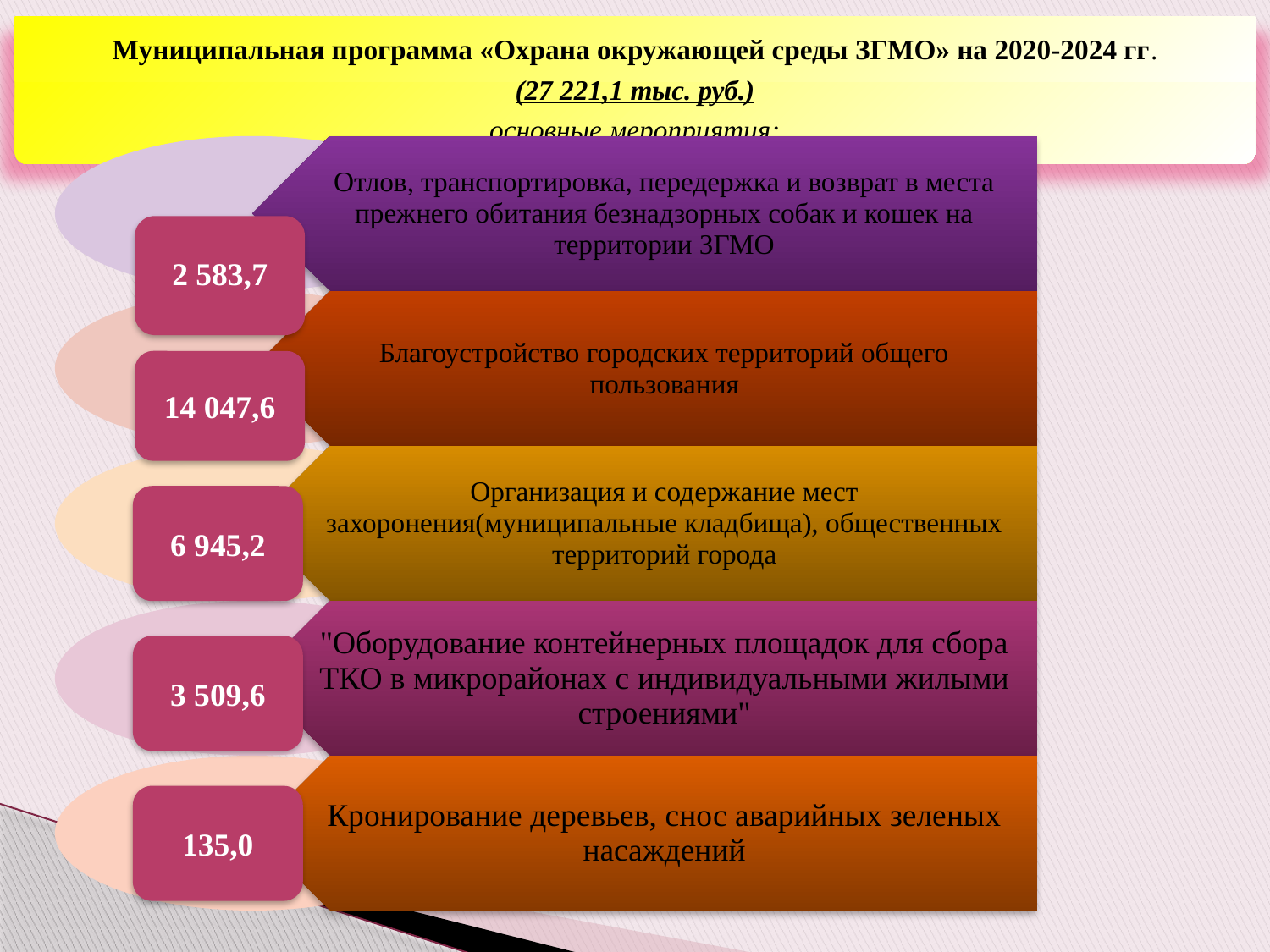

Муниципальная программа «Охрана окружающей среды ЗГМО» на 2020-2024 гг.
(27 221,1 тыс. руб.)
основные мероприятия:
Отлов, транспортировка, передержка и возврат в места прежнего обитания безнадзорных собак и кошек на территории ЗГМО
Благоустройство городских территорий общего пользования
Организация и содержание мест захоронения(муниципальные кладбища), общественных территорий города
"Оборудование контейнерных площадок для сбора ТКО в микрорайонах с индивидуальными жилыми строениями"
Кронирование деревьев, снос аварийных зеленых насаждений
2 583,7
14 047,6
6 945,2
3 509,6
135,0